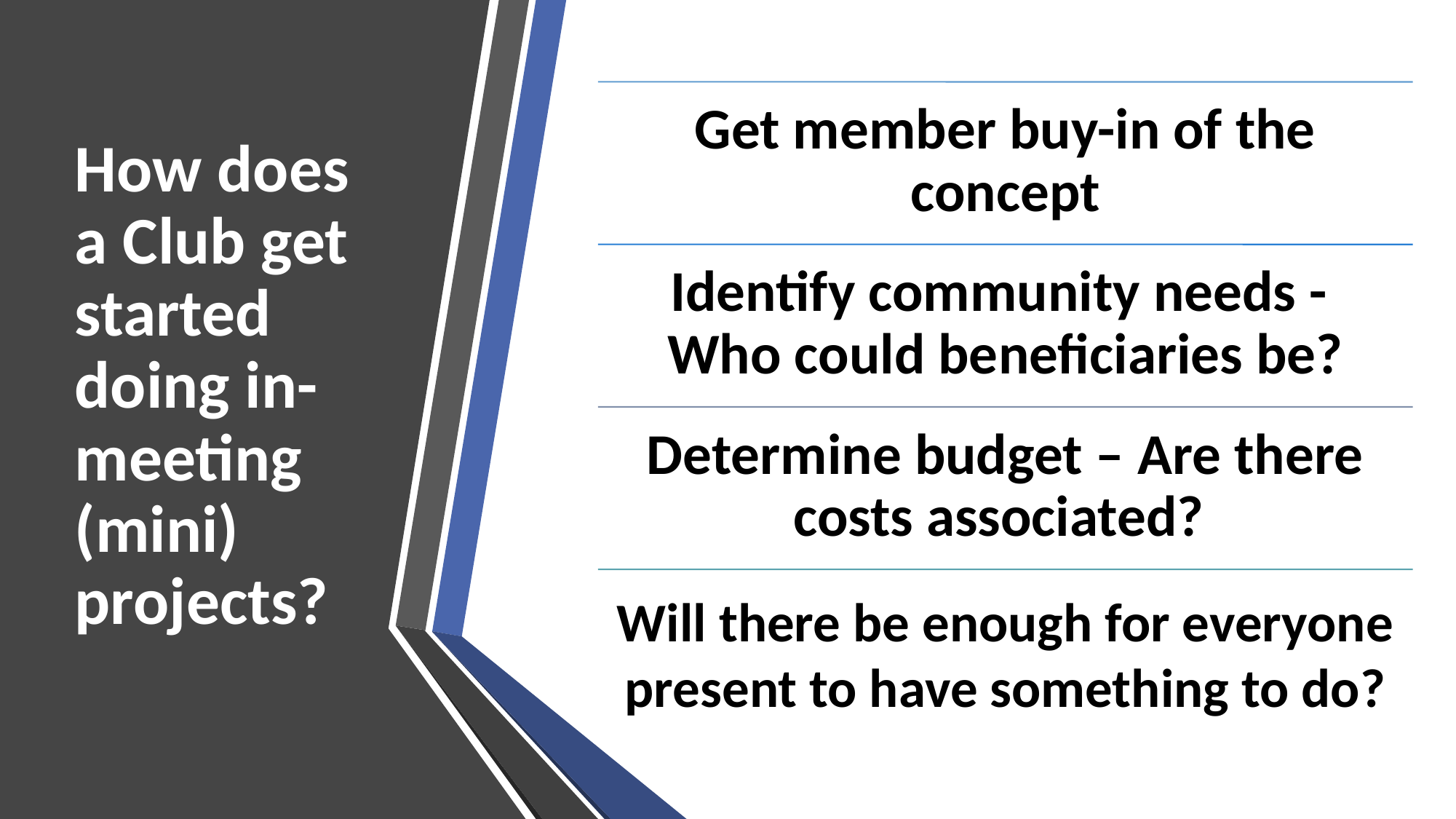

Get member buy-in of the concept
Identify community needs -  Who could beneficiaries be?
Determine budget – Are there costs associated?

# How does a Club get started doing in-meeting (mini) projects?
Will there be enough for everyone present to have something to do?